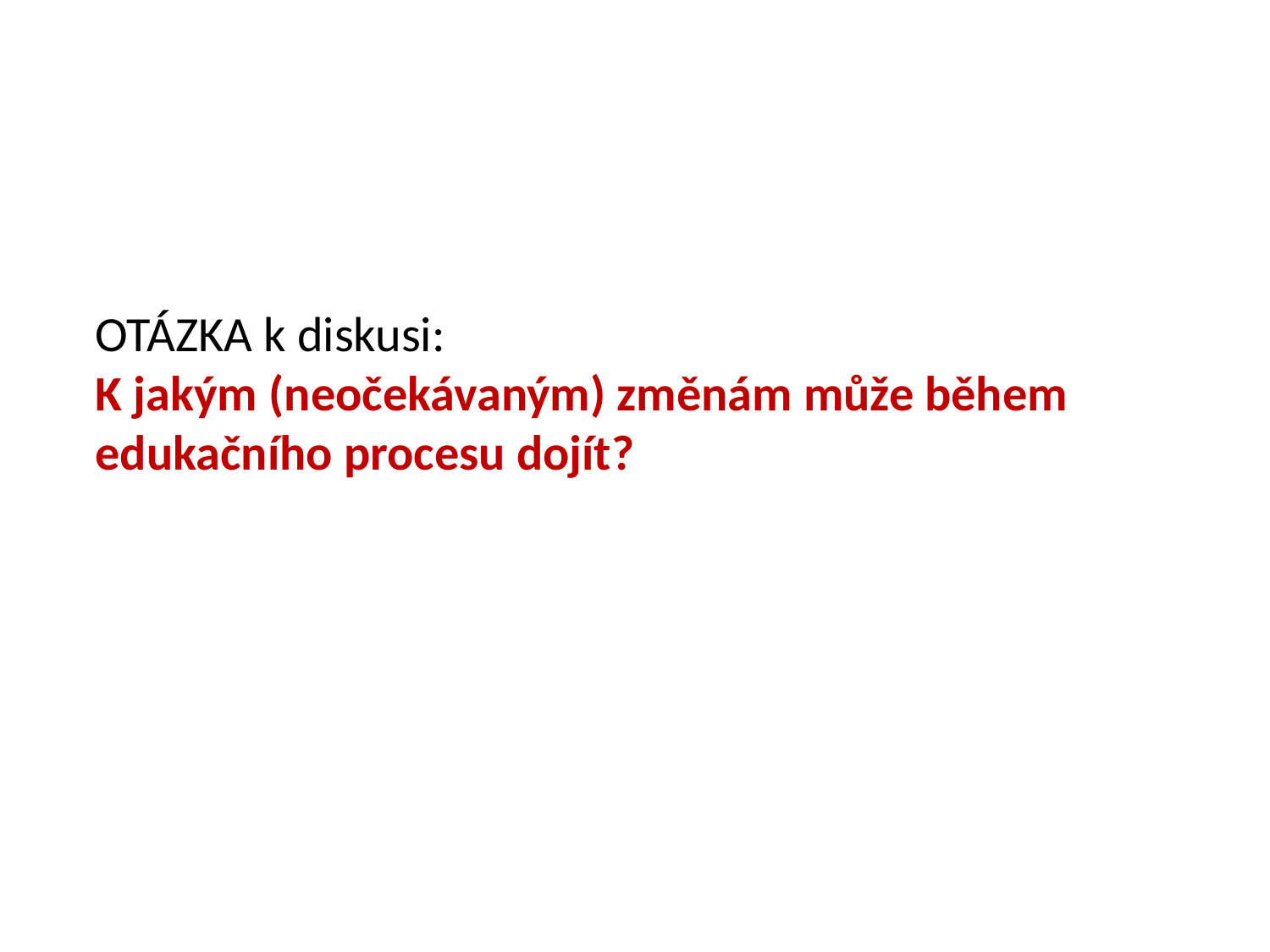

OTÁZKA k diskusi:
K jakým (neočekávaným) změnám může během edukačního procesu dojít?